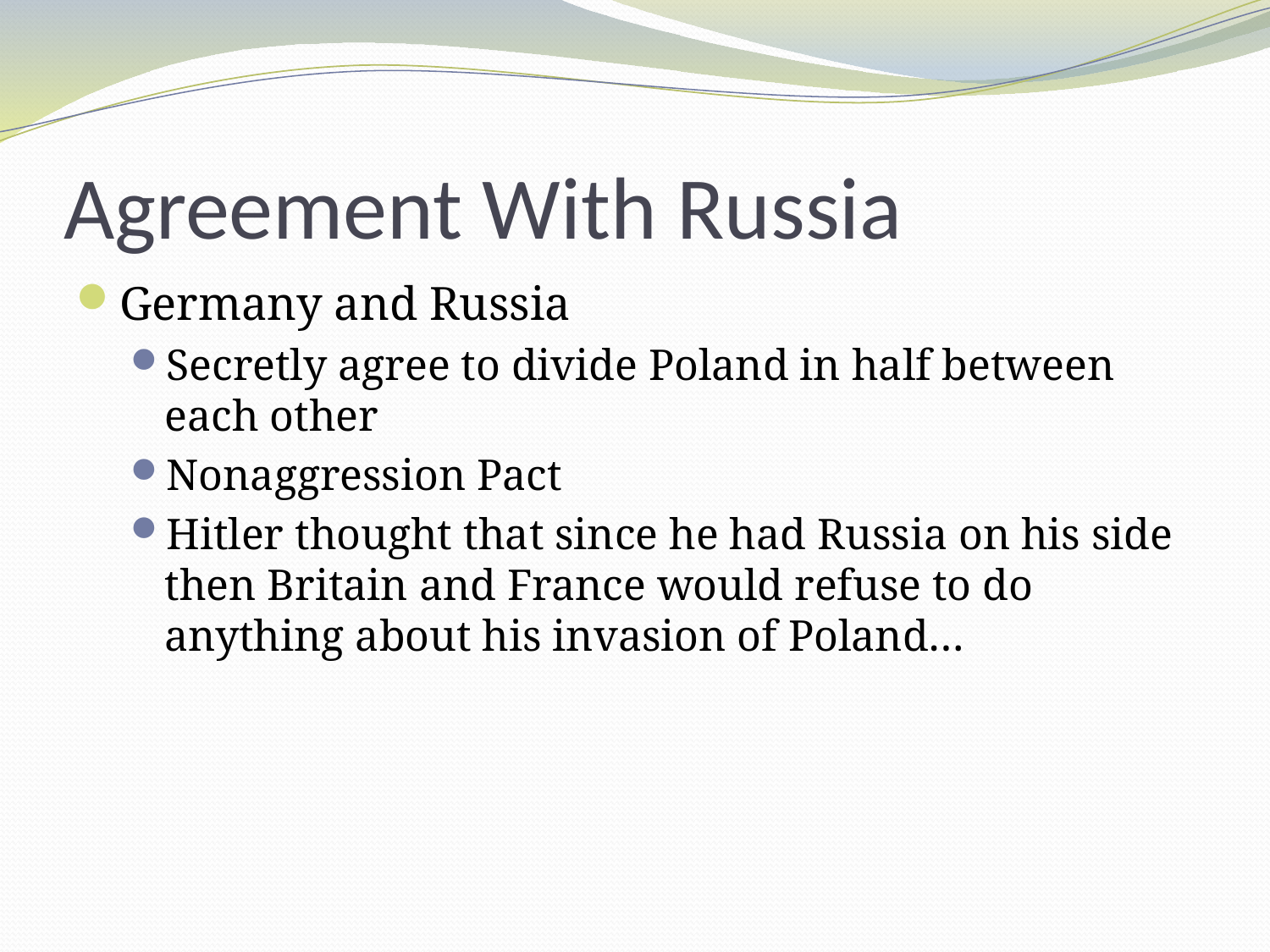

# Agreement With Russia
Germany and Russia
Secretly agree to divide Poland in half between each other
Nonaggression Pact
Hitler thought that since he had Russia on his side then Britain and France would refuse to do anything about his invasion of Poland…